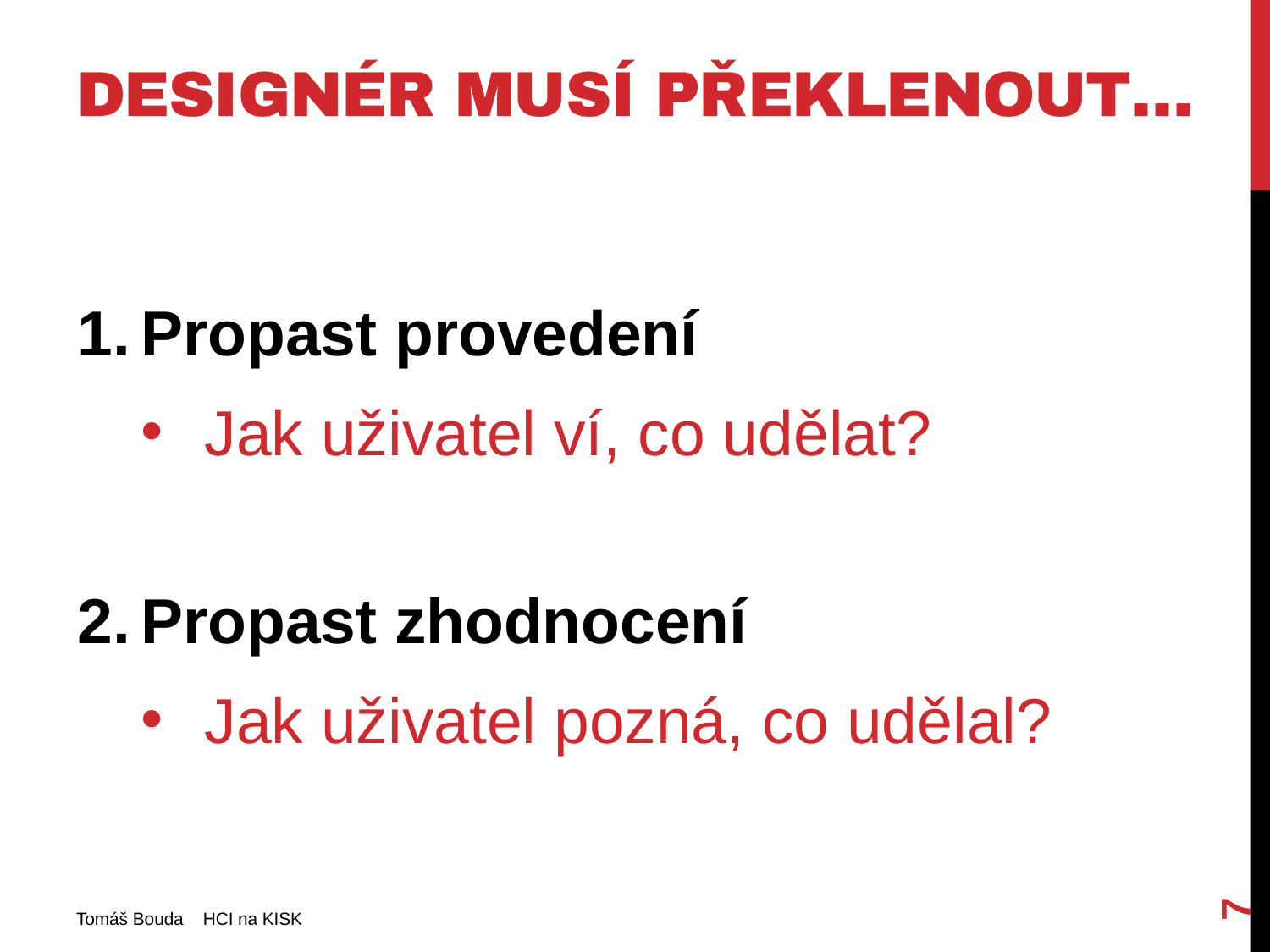

# Designér musí překlenout…
Propast provedení
Jak uživatel ví, co udělat?

Propast zhodnocení
Jak uživatel pozná, co udělal?
7
Tomáš Bouda    HCI na KISK